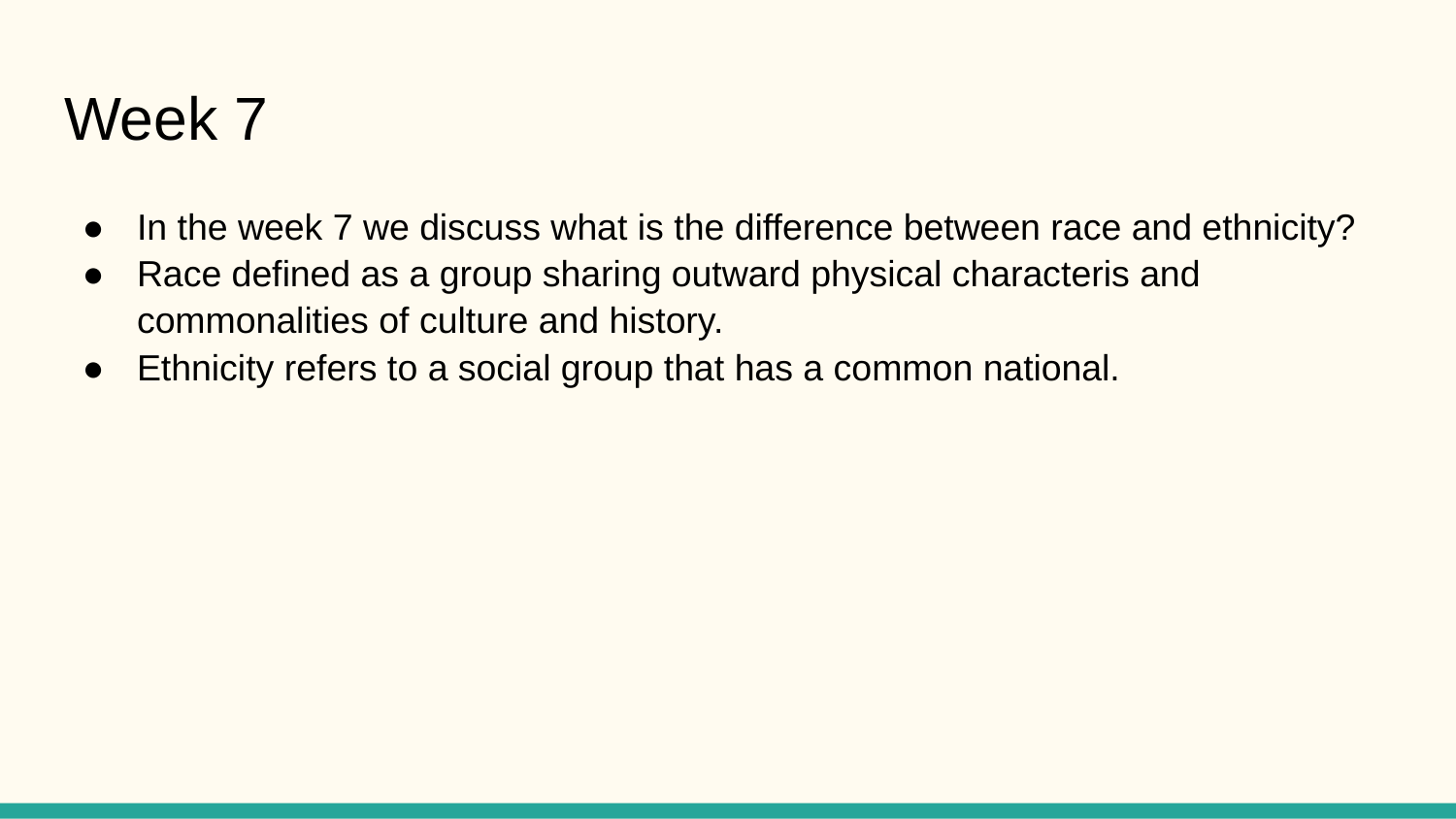

# Week 7
In the week 7 we discuss what is the difference between race and ethnicity?
Race defined as a group sharing outward physical characteris and commonalities of culture and history.
Ethnicity refers to a social group that has a common national.